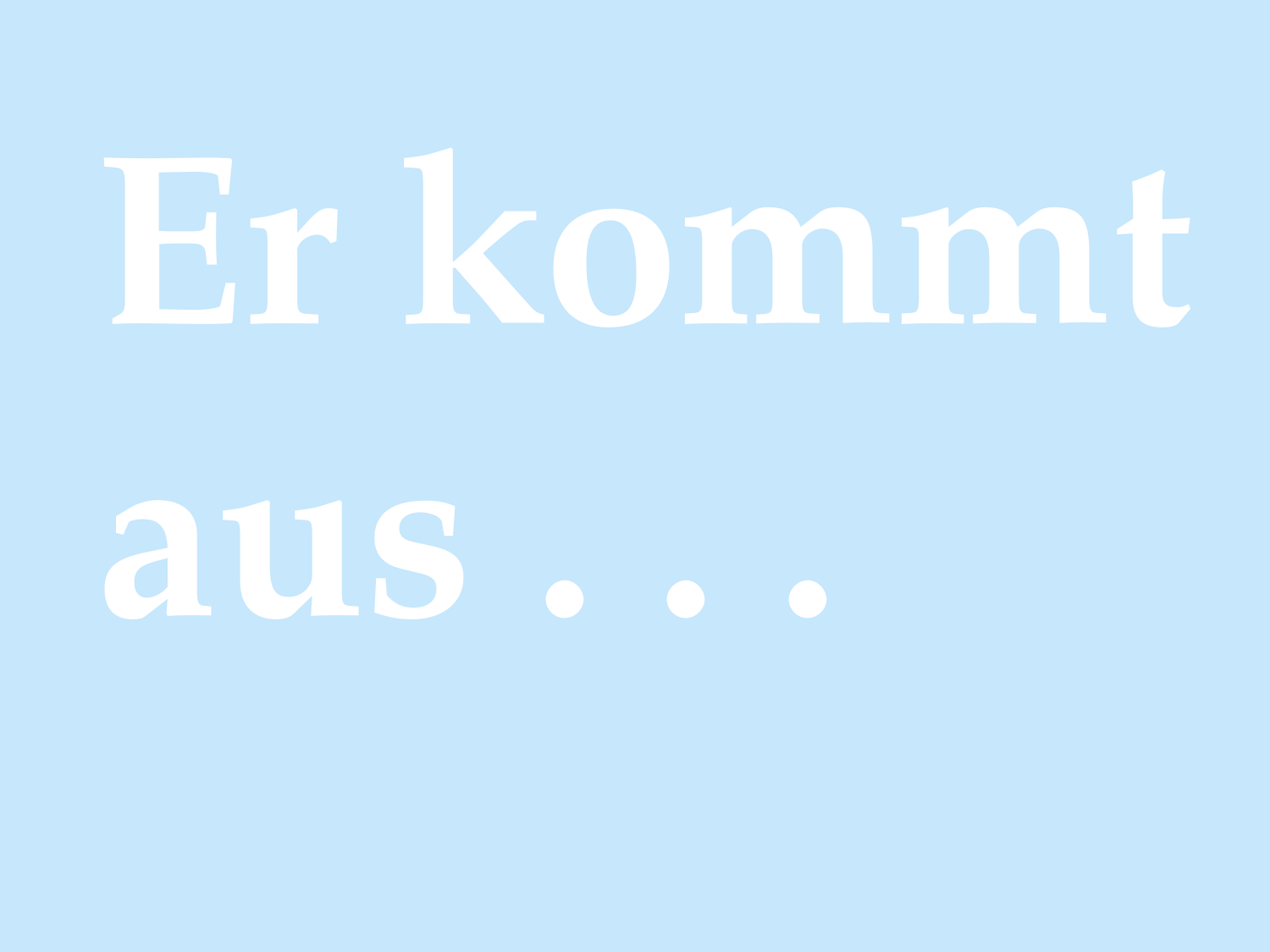

#
Er kommt aus . . .